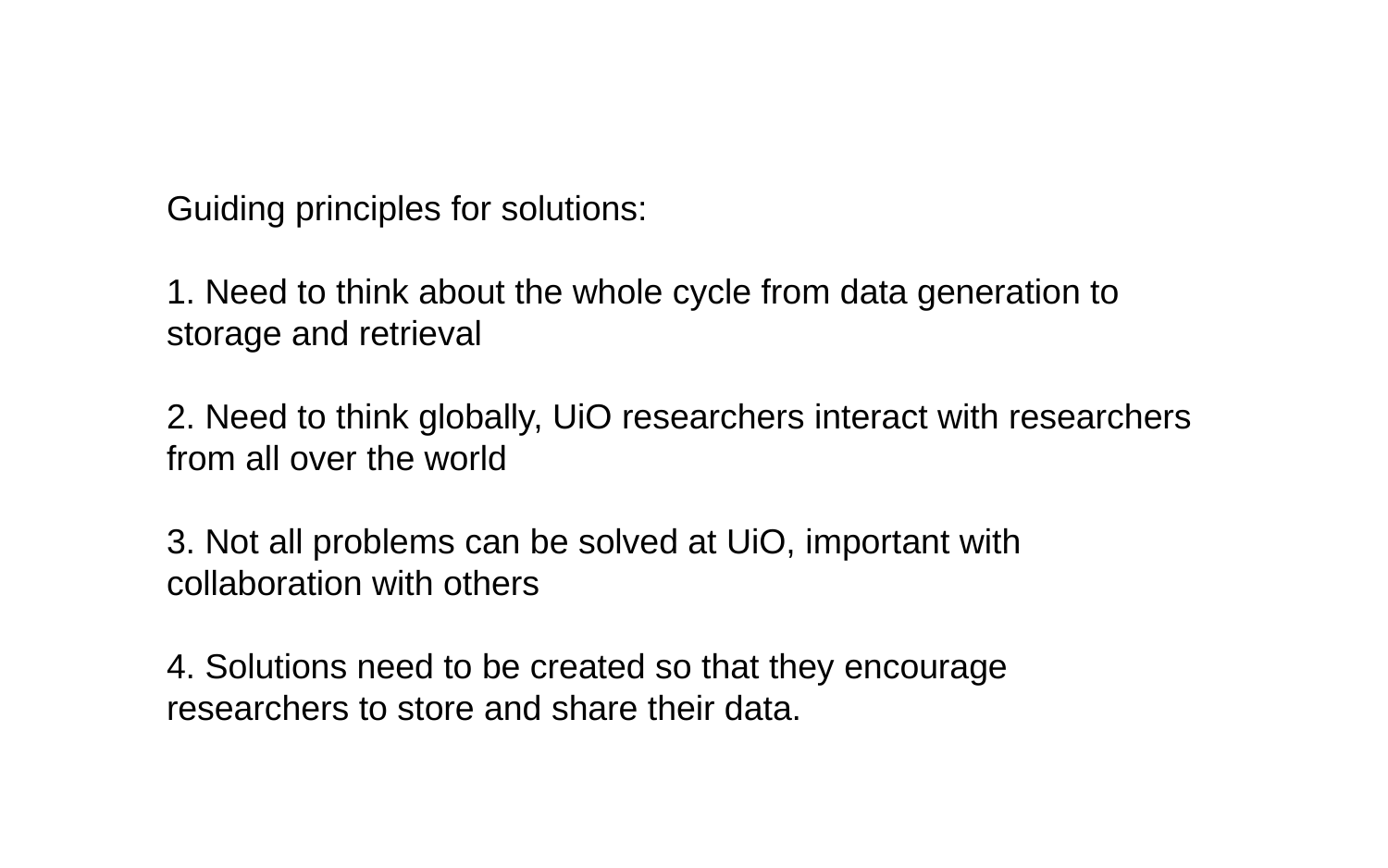

Guiding principles for solutions:

1. Need to think about the whole cycle from data generation to storage and retrieval

2. Need to think globally, UiO researchers interact with researchers from all over the world

3. Not all problems can be solved at UiO, important with collaboration with others

4. Solutions need to be created so that they encourage researchers to store and share their data.